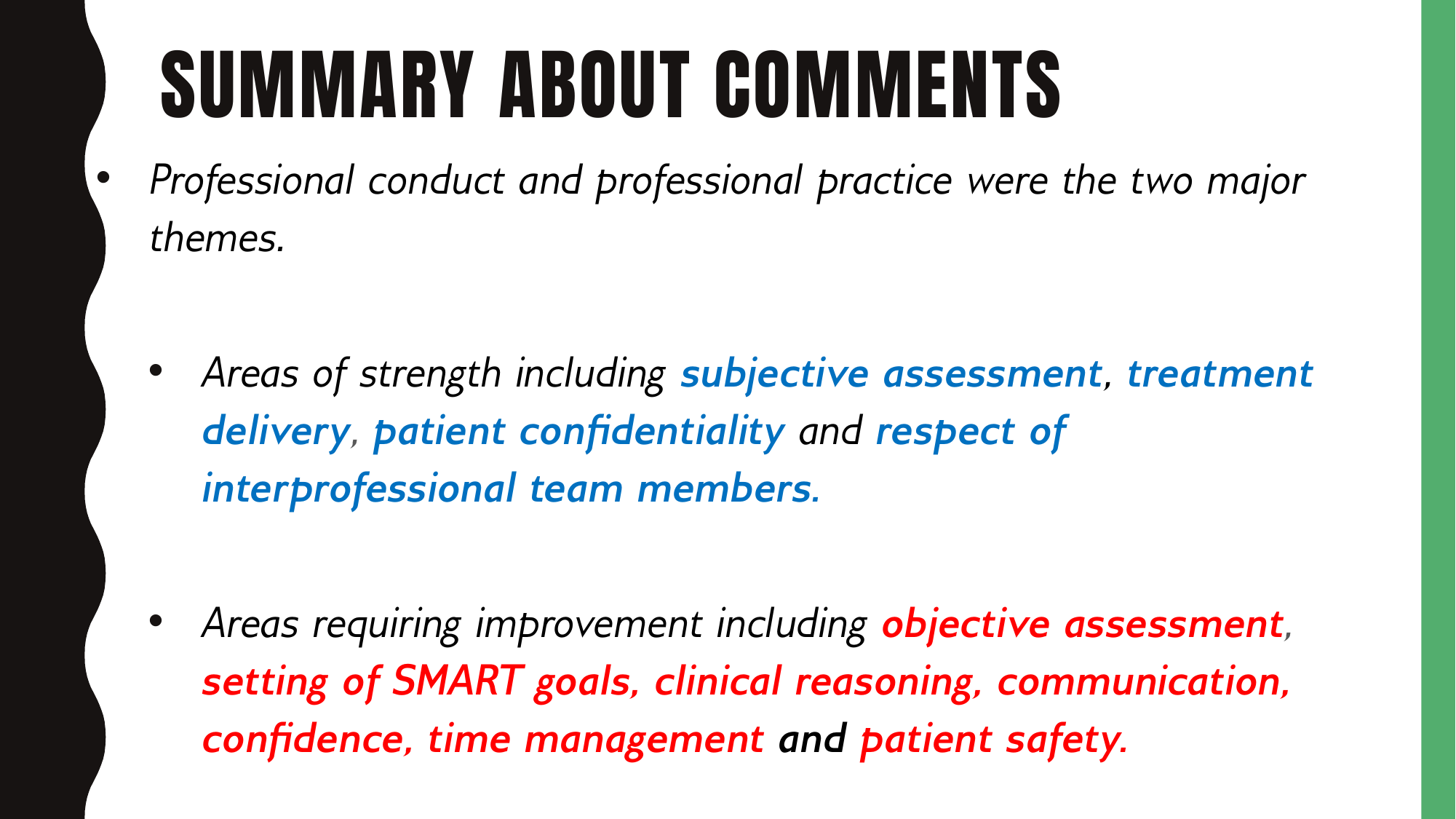

# Summary about comments
Professional conduct and professional practice were the two major themes.

Areas of strength including subjective assessment, treatment delivery, patient confidentiality and respect of interprofessional team members.

Areas requiring improvement including objective assessment, setting of SMART goals, clinical reasoning, communication, confidence, time management and patient safety.